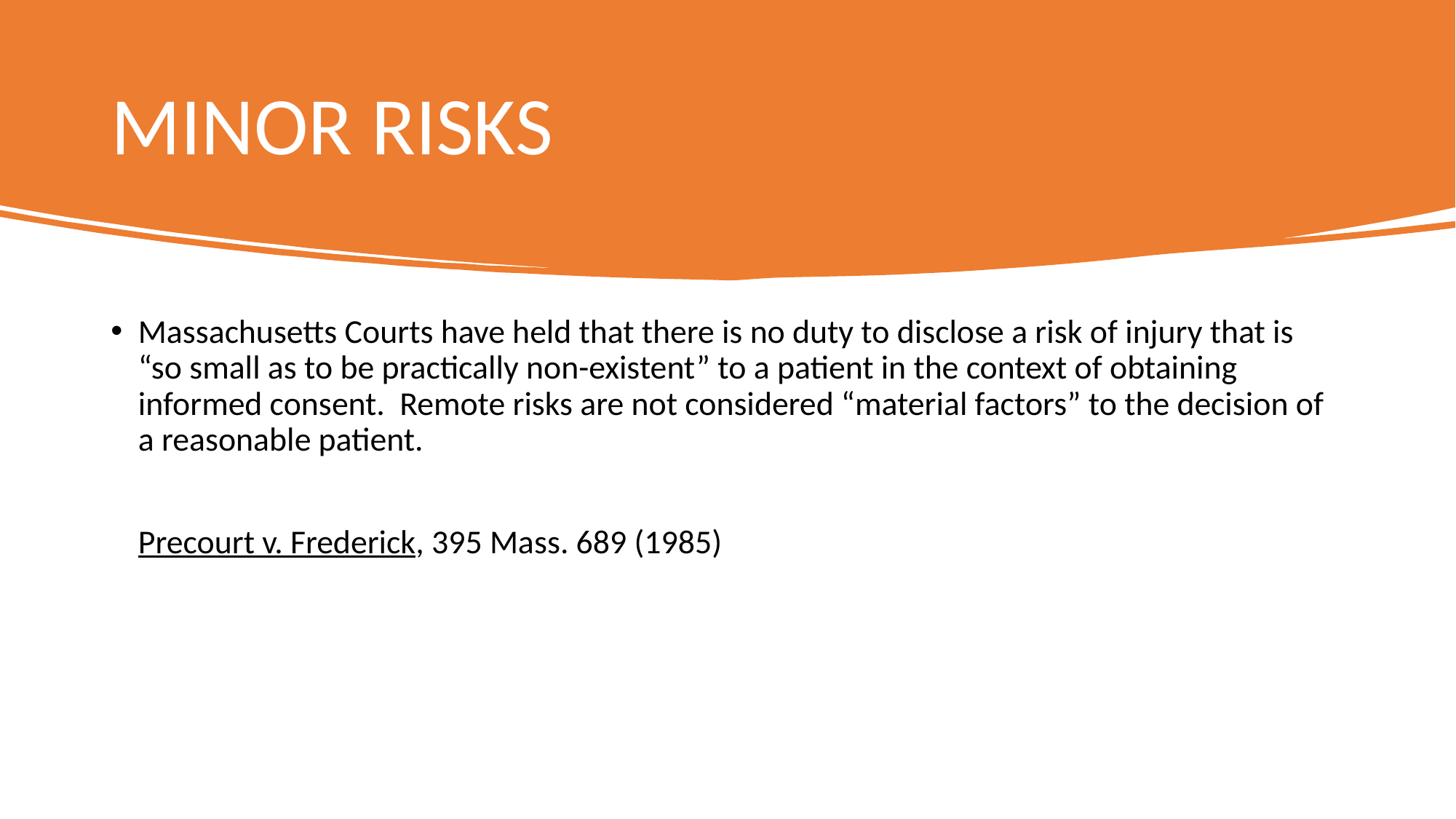

# MINOR RISKS
Massachusetts Courts have held that there is no duty to disclose a risk of injury that is “so small as to be practically non-existent” to a patient in the context of obtaining informed consent.  Remote risks are not considered “material factors” to the decision of a reasonable patient.

	Precourt v. Frederick, 395 Mass. 689 (1985)